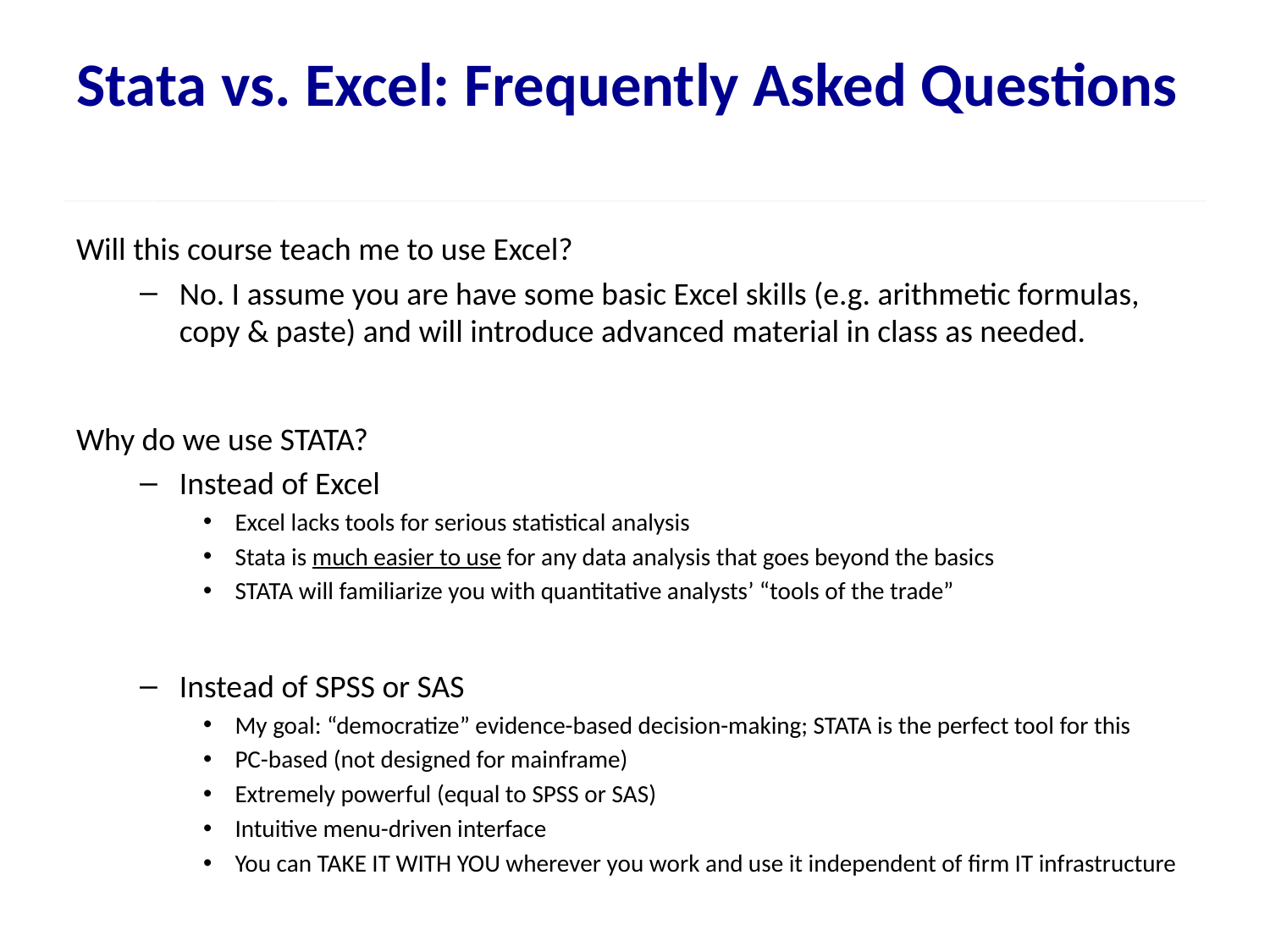

# Stata vs. Excel: Frequently Asked Questions
Will this course teach me to use Excel?
No. I assume you are have some basic Excel skills (e.g. arithmetic formulas, copy & paste) and will introduce advanced material in class as needed.

Why do we use STATA?
Instead of Excel
Excel lacks tools for serious statistical analysis
Stata is much easier to use for any data analysis that goes beyond the basics
STATA will familiarize you with quantitative analysts’ “tools of the trade”

Instead of SPSS or SAS
My goal: “democratize” evidence-based decision-making; STATA is the perfect tool for this
PC-based (not designed for mainframe)
Extremely powerful (equal to SPSS or SAS)
Intuitive menu-driven interface
You can TAKE IT WITH YOU wherever you work and use it independent of firm IT infrastructure